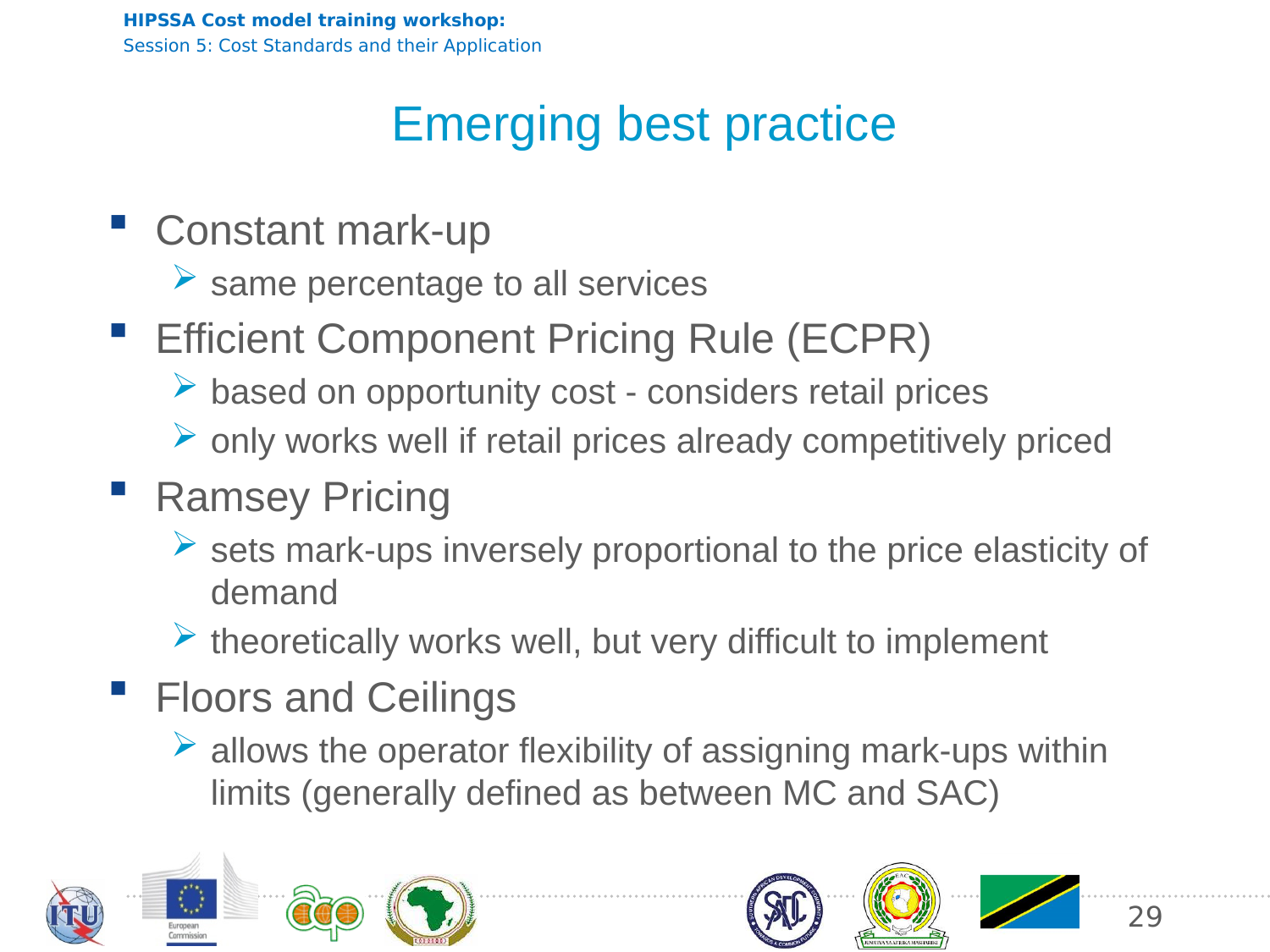

# Emerging best practice
Constant mark-up
same percentage to all services
Efficient Component Pricing Rule (ECPR)
based on opportunity cost - considers retail prices
only works well if retail prices already competitively priced
Ramsey Pricing
sets mark-ups inversely proportional to the price elasticity of demand
theoretically works well, but very difficult to implement
Floors and Ceilings
allows the operator flexibility of assigning mark-ups within limits (generally defined as between MC and SAC)
29